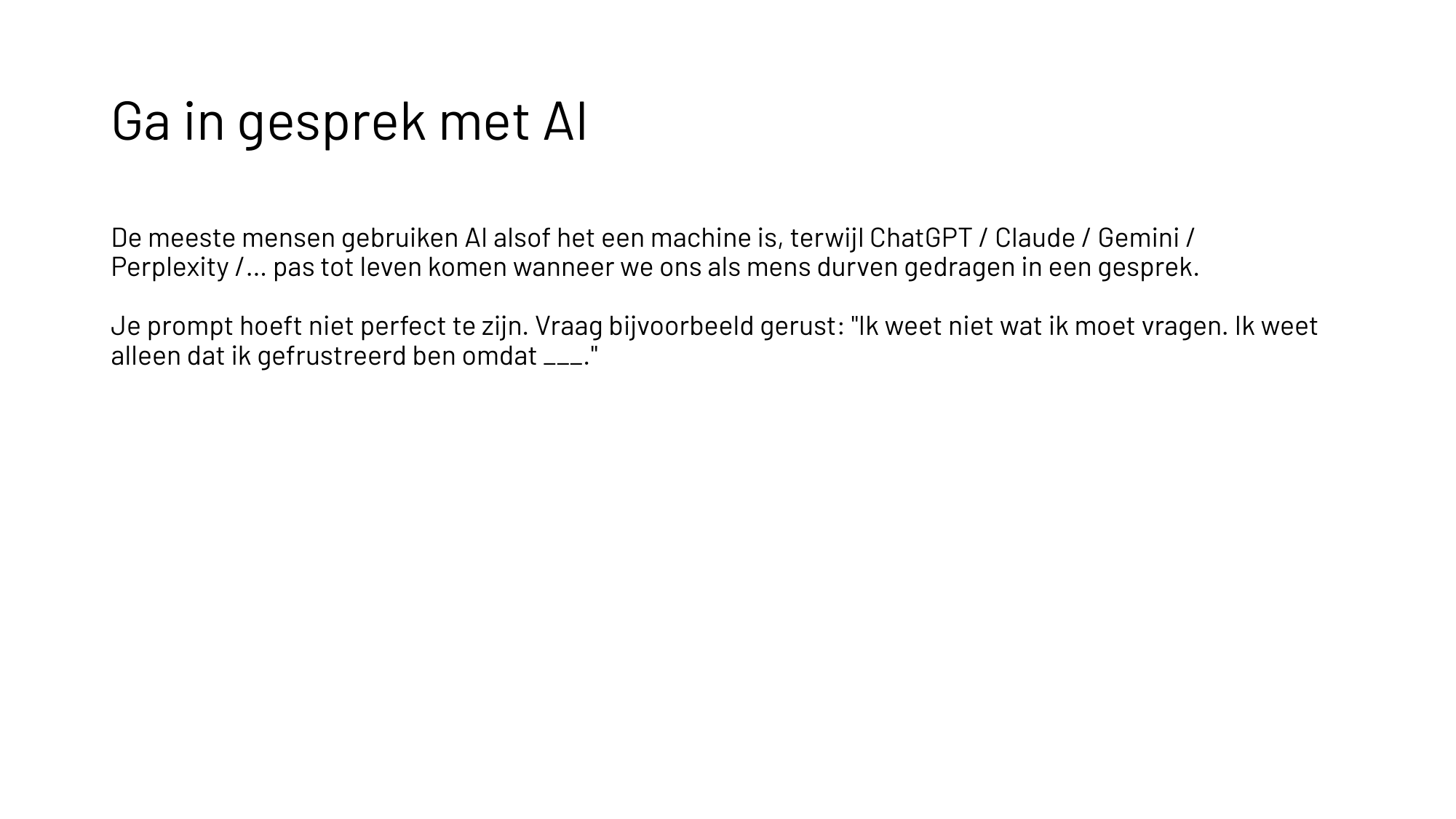

# Ga in gesprek met AI
De meeste mensen gebruiken AI alsof het een machine is, terwijl ChatGPT / Claude / Gemini / Perplexity /… pas tot leven komen wanneer we ons als mens durven gedragen in een gesprek.
Je prompt hoeft niet perfect te zijn. Vraag bijvoorbeeld gerust: "Ik weet niet wat ik moet vragen. Ik weet alleen dat ik gefrustreerd ben omdat ___."